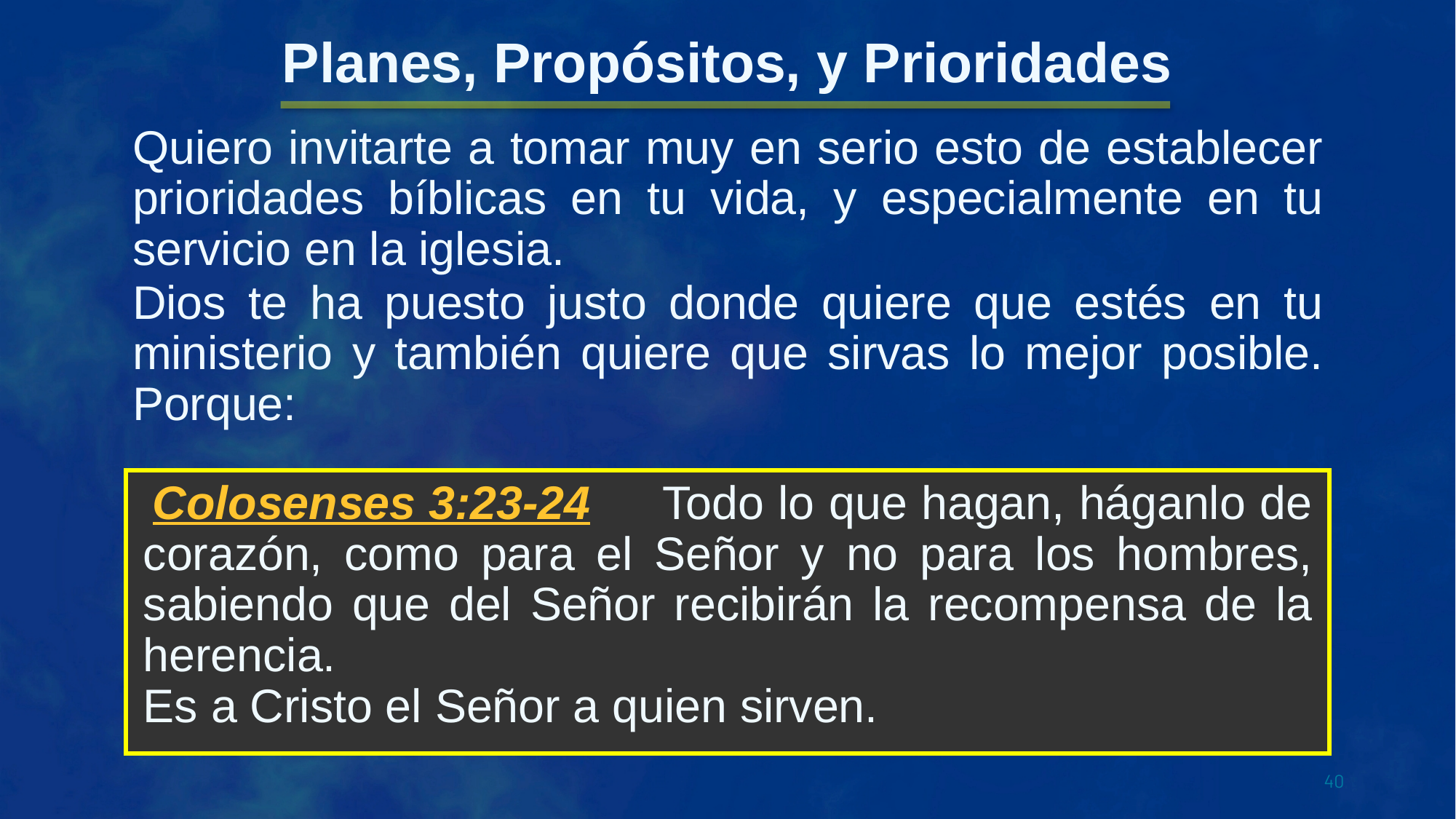

Planes, Propósitos, y Prioridades

Quiero invitarte a tomar muy en serio esto de establecer prioridades bíblicas en tu vida, y especialmente en tu servicio en la iglesia.
Dios te ha puesto justo donde quiere que estés en tu ministerio y también quiere que sirvas lo mejor posible. Porque:
Colosenses 3:23-24
                                    Todo lo que hagan, háganlo de corazón, como para el Señor y no para los hombres, sabiendo que del Señor recibirán la recompensa de la herencia.
Es a Cristo el Señor a quien sirven.